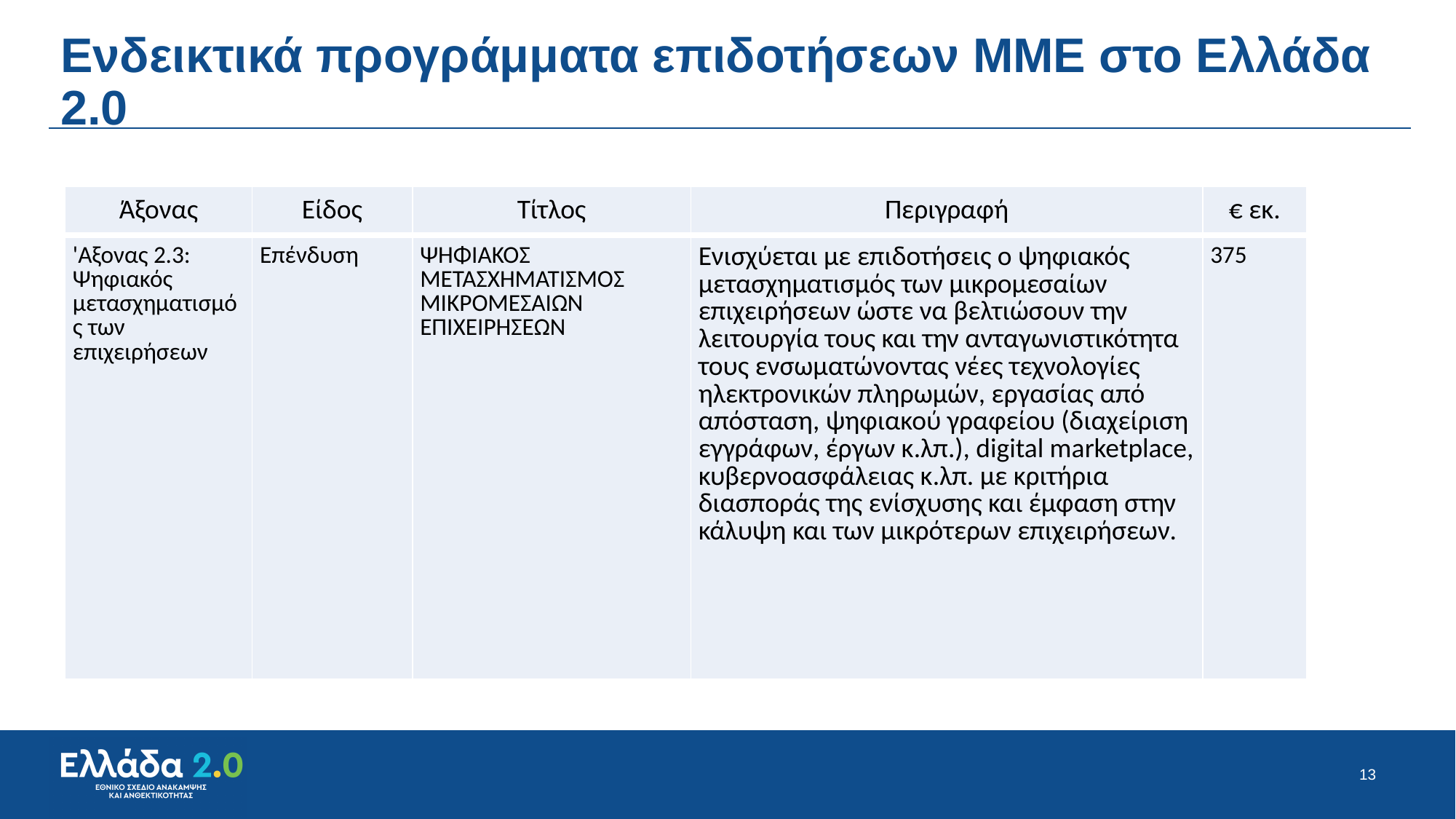

# Ενδεικτικά προγράμματα επιδοτήσεων ΜΜΕ στο Ελλάδα 2.0

| Άξονας | Είδος | Τίτλος | Περιγραφή | € εκ. |
| --- | --- | --- | --- | --- |
| 'Αξονας 2.3: Ψηφιακός μετασχηματισμός των επιχειρήσεων | Επένδυση | ΨΗΦΙΑΚΟΣ ΜΕΤΑΣΧΗΜΑΤΙΣΜΟΣ ΜΙΚΡΟΜΕΣΑΙΩΝ ΕΠΙΧΕΙΡΗΣΕΩΝ | Ενισχύεται με επιδοτήσεις ο ψηφιακός μετασχηματισμός των μικρομεσαίων επιχειρήσεων ώστε να βελτιώσουν την λειτουργία τους και την ανταγωνιστικότητα τους ενσωματώνοντας νέες τεχνολογίες ηλεκτρονικών πληρωμών, εργασίας από απόσταση, ψηφιακού γραφείου (διαχείριση εγγράφων, έργων κ.λπ.), digital marketplace, κυβερνοασφάλειας κ.λπ. με κριτήρια διασποράς της ενίσχυσης και έμφαση στην κάλυψη και των μικρότερων επιχειρήσεων. | 375 |
| --- | --- | --- | --- | --- |
13